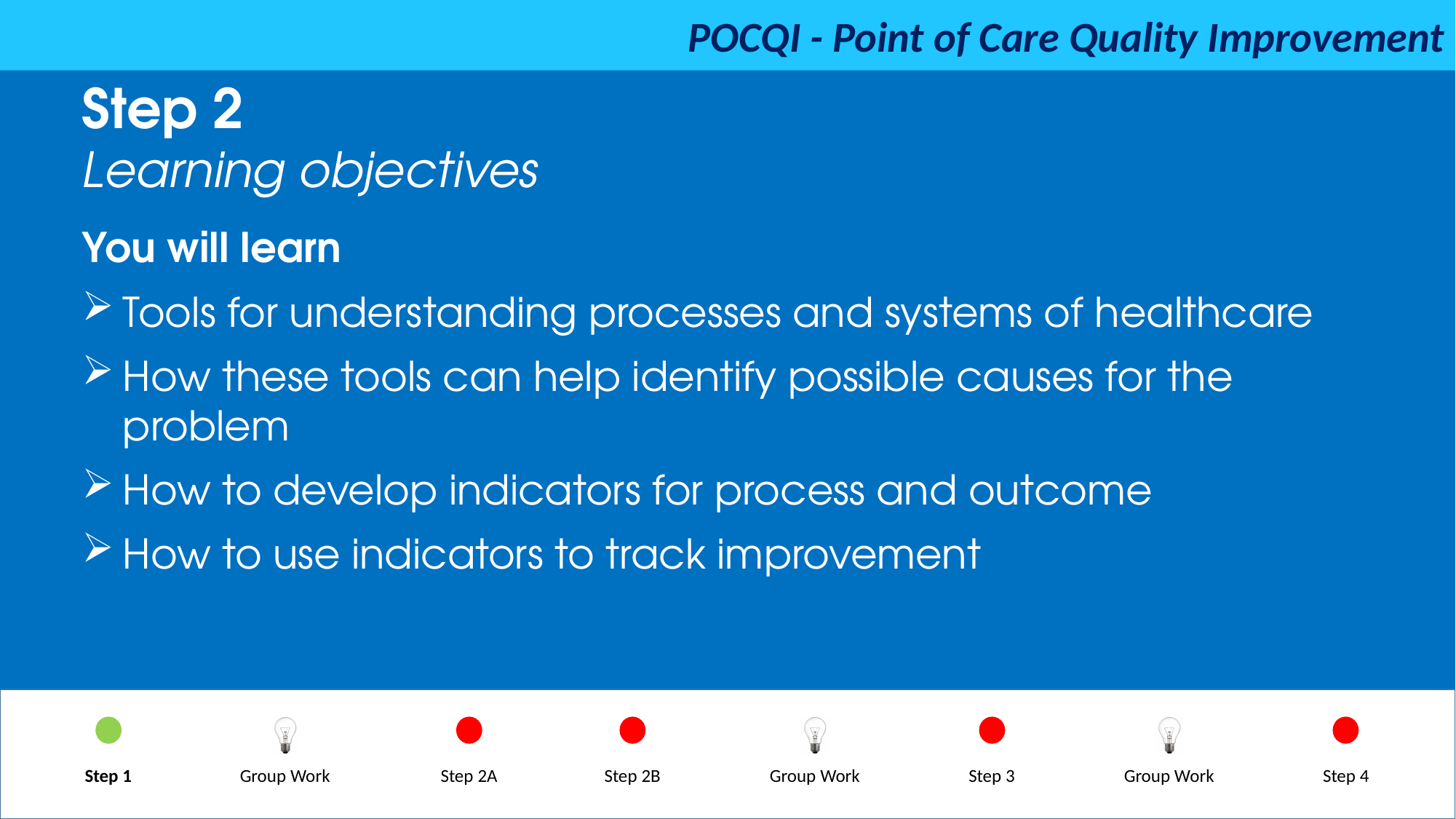

Step 2
Learning objectives
You will learn
Tools for understanding processes and systems of healthcare
How these tools can help identify possible causes for the problem
How to develop indicators for process and outcome
How to use indicators to track improvement